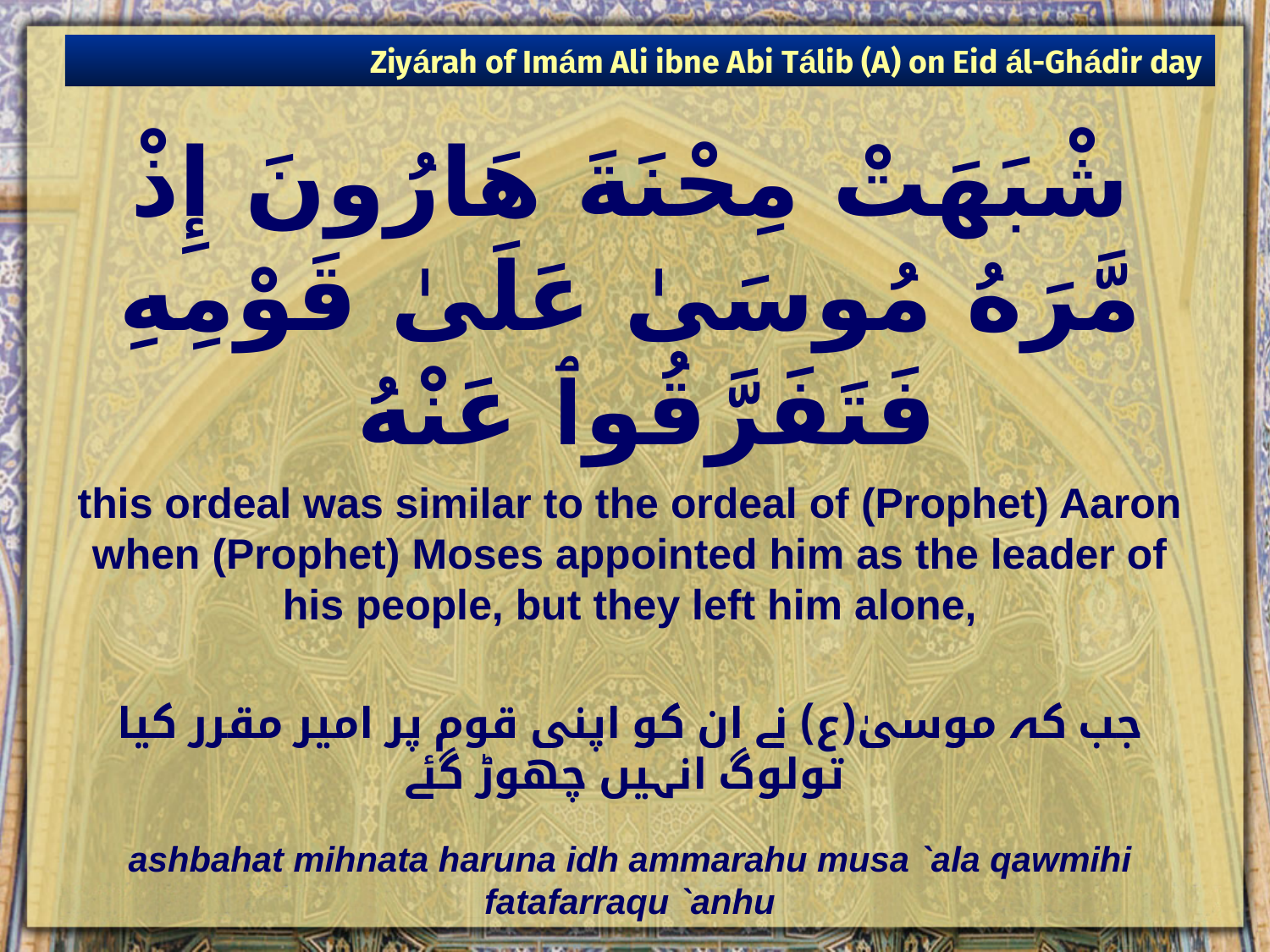

Ziyárah of Imám Ali ibne Abi Tálib (A) on Eid ál-Ghádir day
# شْبَهَتْ مِحْنَةَ هَارُونَ إِذْ مَّرَهُ مُوسَىٰ عَلَىٰ قَوْمِهِ فَتَفَرَّقُوٱ عَنْهُ
this ordeal was similar to the ordeal of (Prophet) Aaron when (Prophet) Moses appointed him as the leader of his people, but they left him alone,

جب کہ موسیٰ(ع) نے ان کو اپنی قوم پر امیر مقرر کیا تولوگ انہیں چھوڑ گئے
ashbahat mihnata haruna idh ammarahu musa `ala qawmihi fatafarraqu `anhu